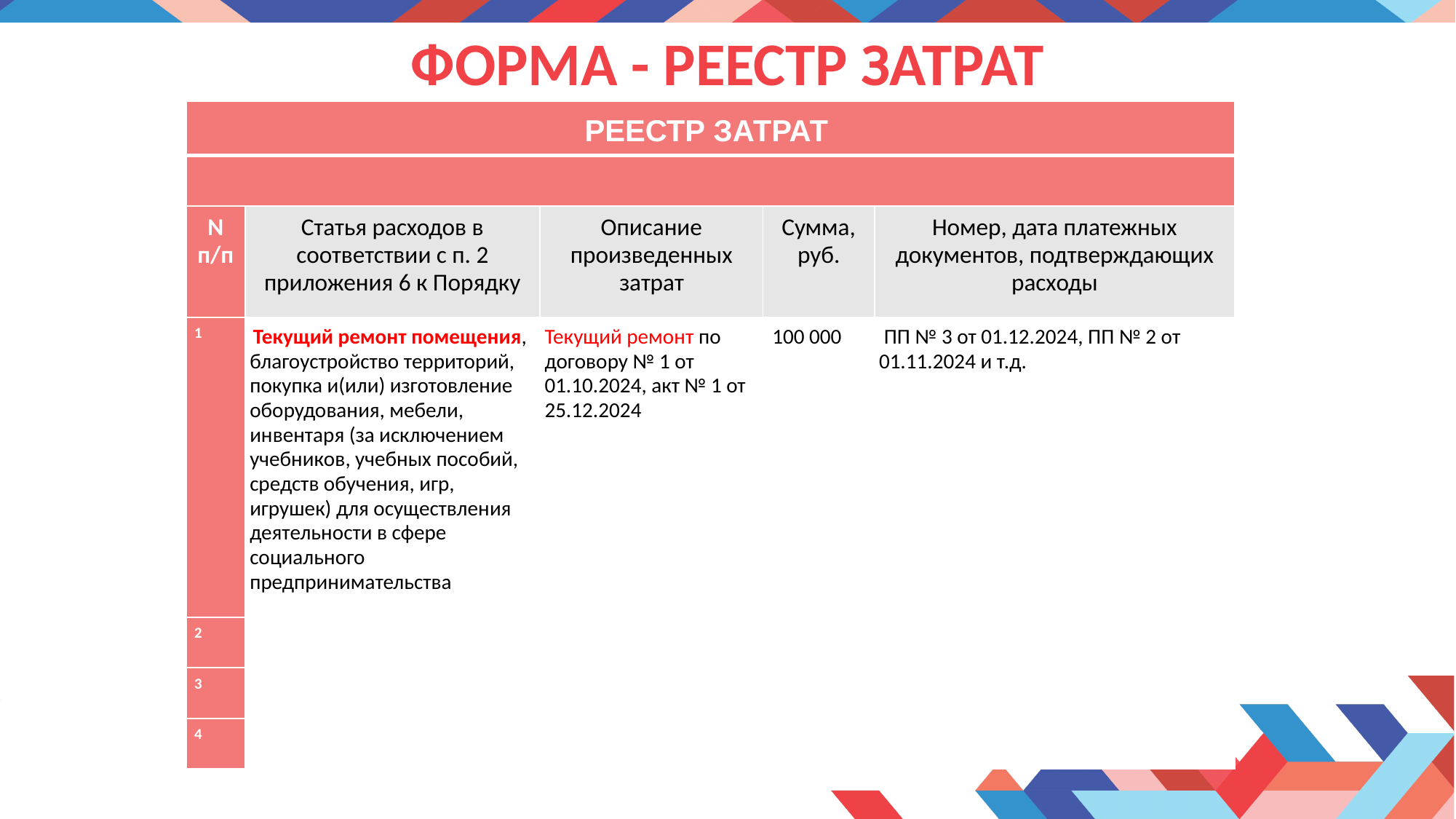

# ФОРМА - РЕЕСТР ЗАТРАТ
| РЕЕСТР ЗАТРАТ |  |  |  |  |
| --- | --- | --- | --- | --- |
|  |  |  |  |  |
| N п/п | Статья расходов в соответствии с п. 2 приложения 6 к Порядку | Описание произведенных затрат | Сумма, руб. | Номер, дата платежных документов, подтверждающих расходы |
| 1 | Текущий ремонт помещения, благоустройство территорий, покупка и(или) изготовление оборудования, мебели, инвентаря (за исключением учебников, учебных пособий, средств обучения, игр, игрушек) для осуществления деятельности в сфере социального предпринимательства | Текущий ремонт по договору № 1 от 01.10.2024, акт № 1 от 25.12.2024 | 100 000 | ПП № 3 от 01.12.2024, ПП № 2 от 01.11.2024 и т.д. |
| 2 |  |  |  |  |
| 3 |  |  |  |  |
| 4 |  |  |  |  |